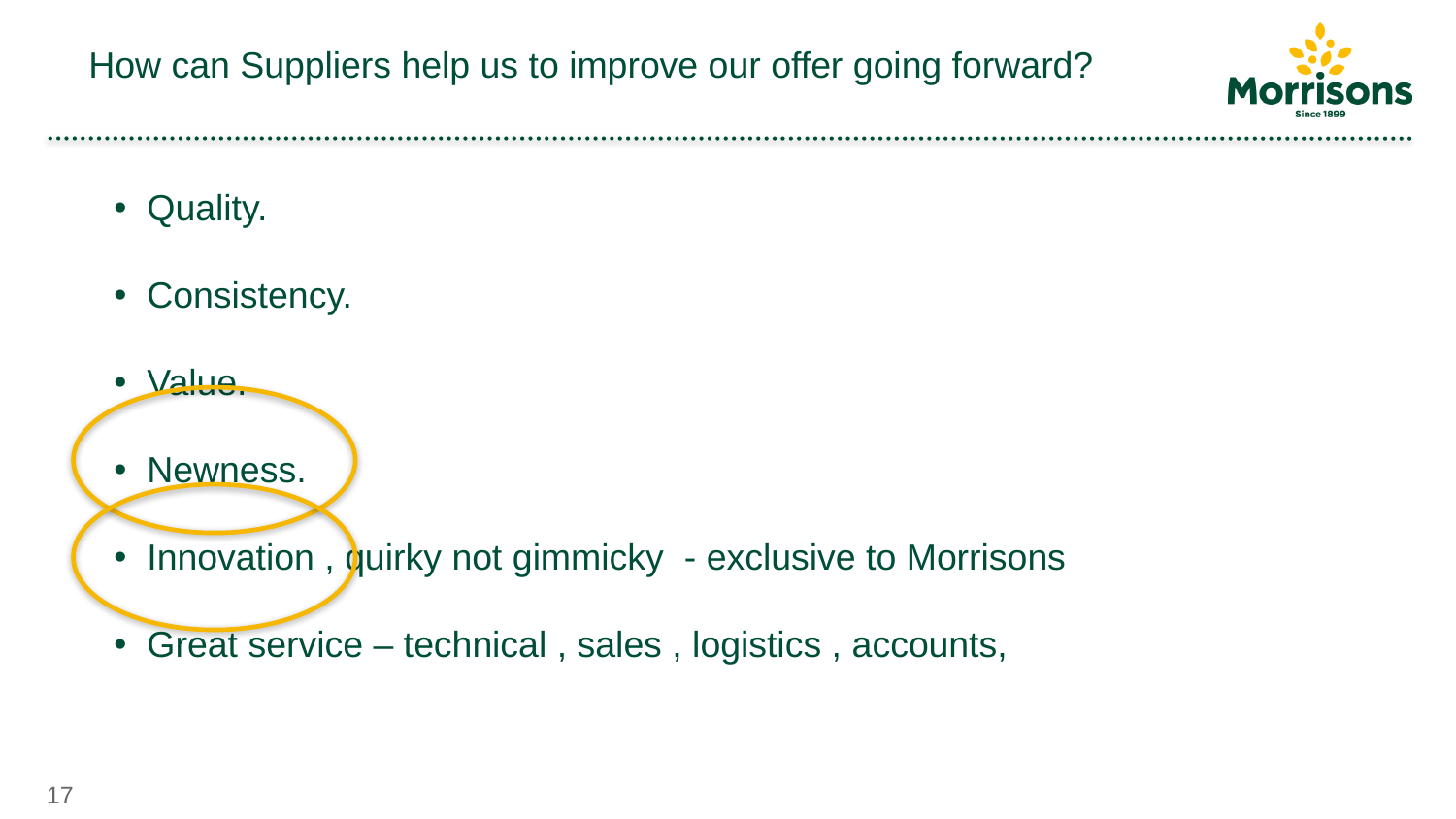

How can Suppliers help us to improve our offer going forward?
  Quality.

  Consistency.

  Value.

  Newness.

  Innovation , quirky not gimmicky  - exclusive to Morrisons

  Great service – technical , sales , logistics , accounts,